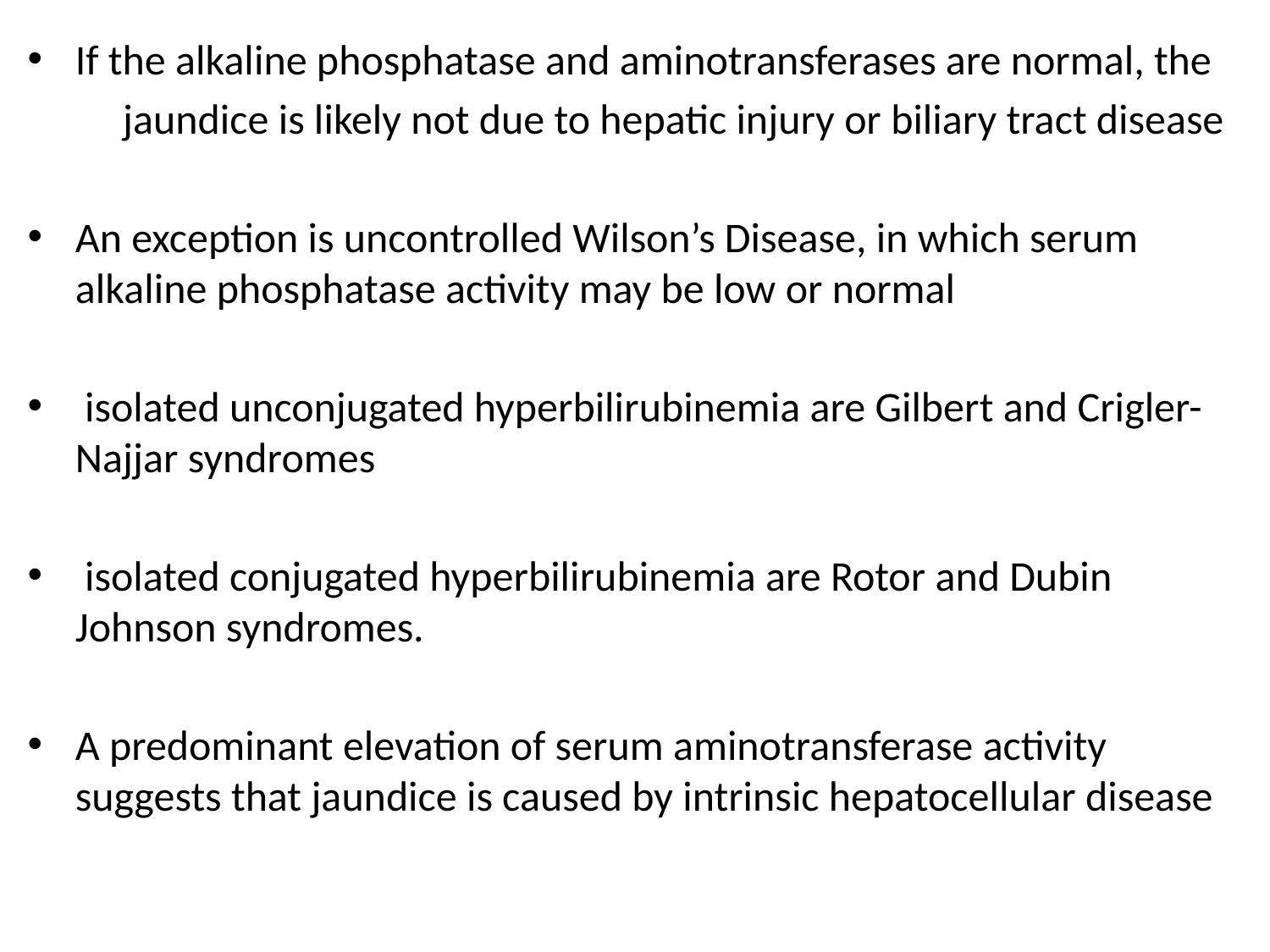

If the alkaline phosphatase and aminotransferases are normal, the
          jaundice is likely not due to hepatic injury or biliary tract disease

An exception is uncontrolled Wilson’s Disease, in which serum alkaline phosphatase activity may be low or normal

 isolated unconjugated hyperbilirubinemia are Gilbert and Crigler-Najjar syndromes

 isolated conjugated hyperbilirubinemia are Rotor and Dubin Johnson syndromes.

A predominant elevation of serum aminotransferase activity suggests that jaundice is caused by intrinsic hepatocellular disease